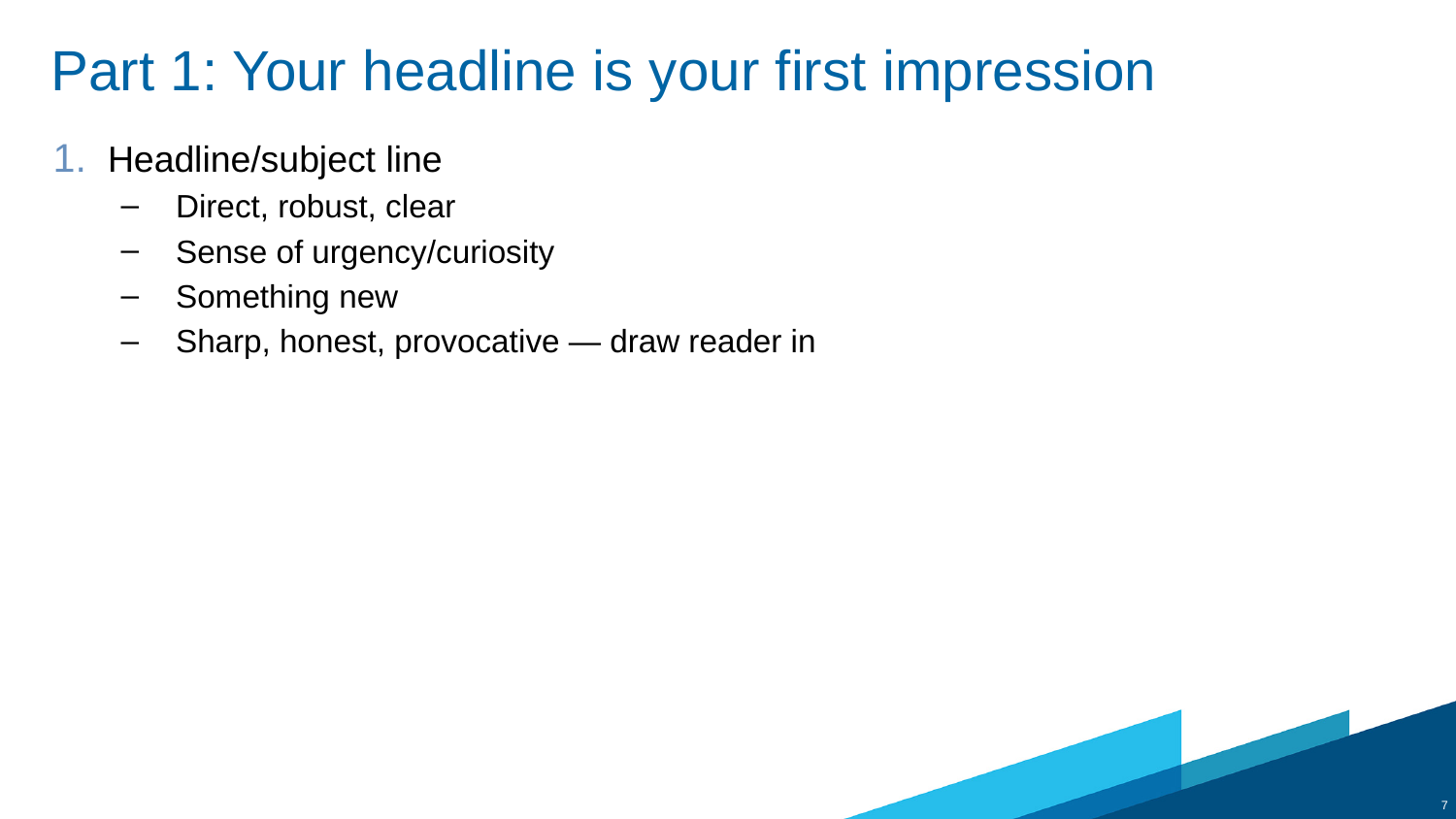

# Part 1: Your headline is your first impression
Headline/subject line
Direct, robust, clear
Sense of urgency/curiosity
Something new
Sharp, honest, provocative — draw reader in

7